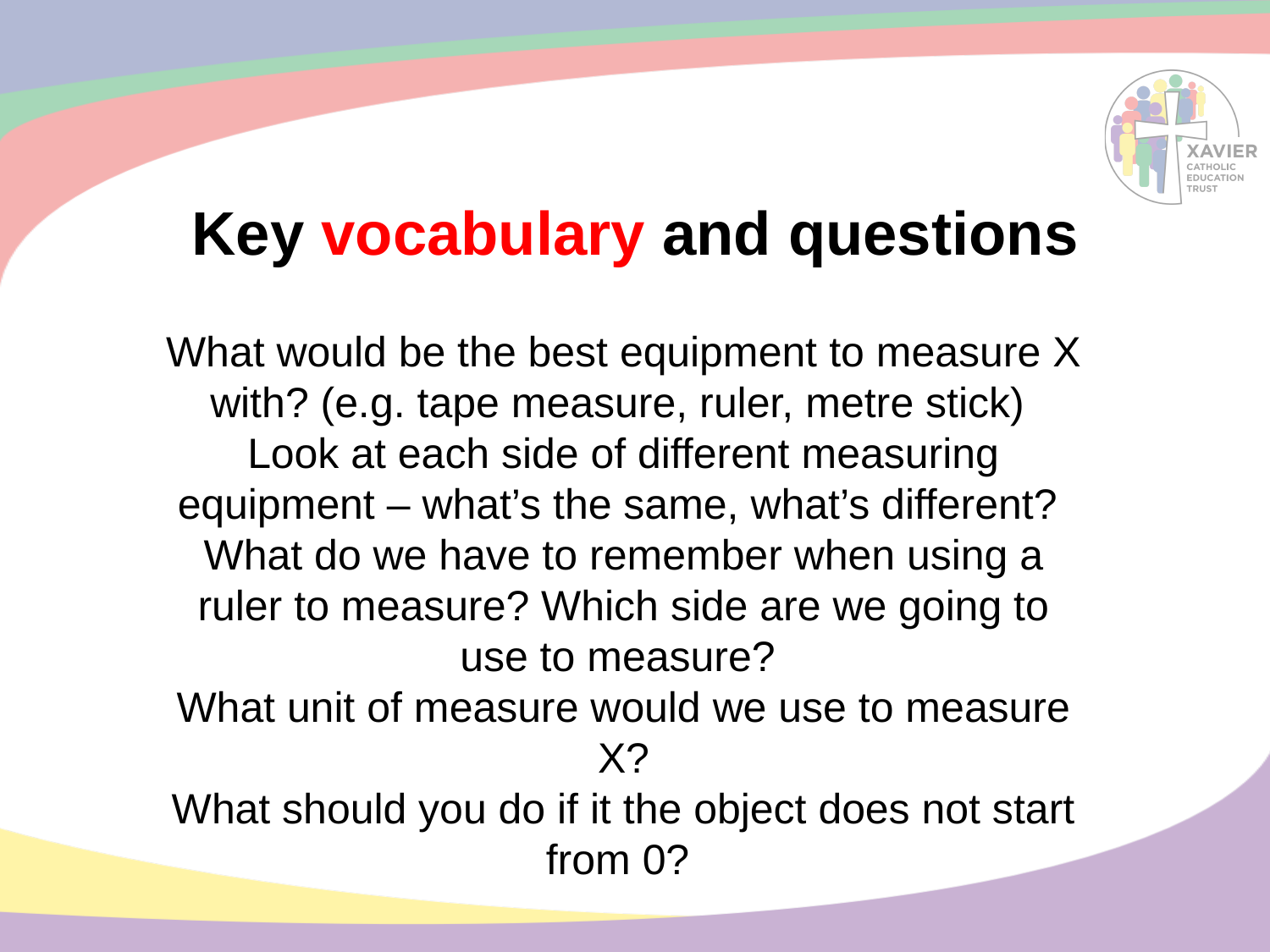

# Key vocabulary and questions
What would be the best equipment to measure X with? (e.g. tape measure, ruler, metre stick)
Look at each side of different measuring equipment – what’s the same, what’s different?
What do we have to remember when using a ruler to measure? Which side are we going to use to measure?
What unit of measure would we use to measure X?
What should you do if it the object does not start from 0?